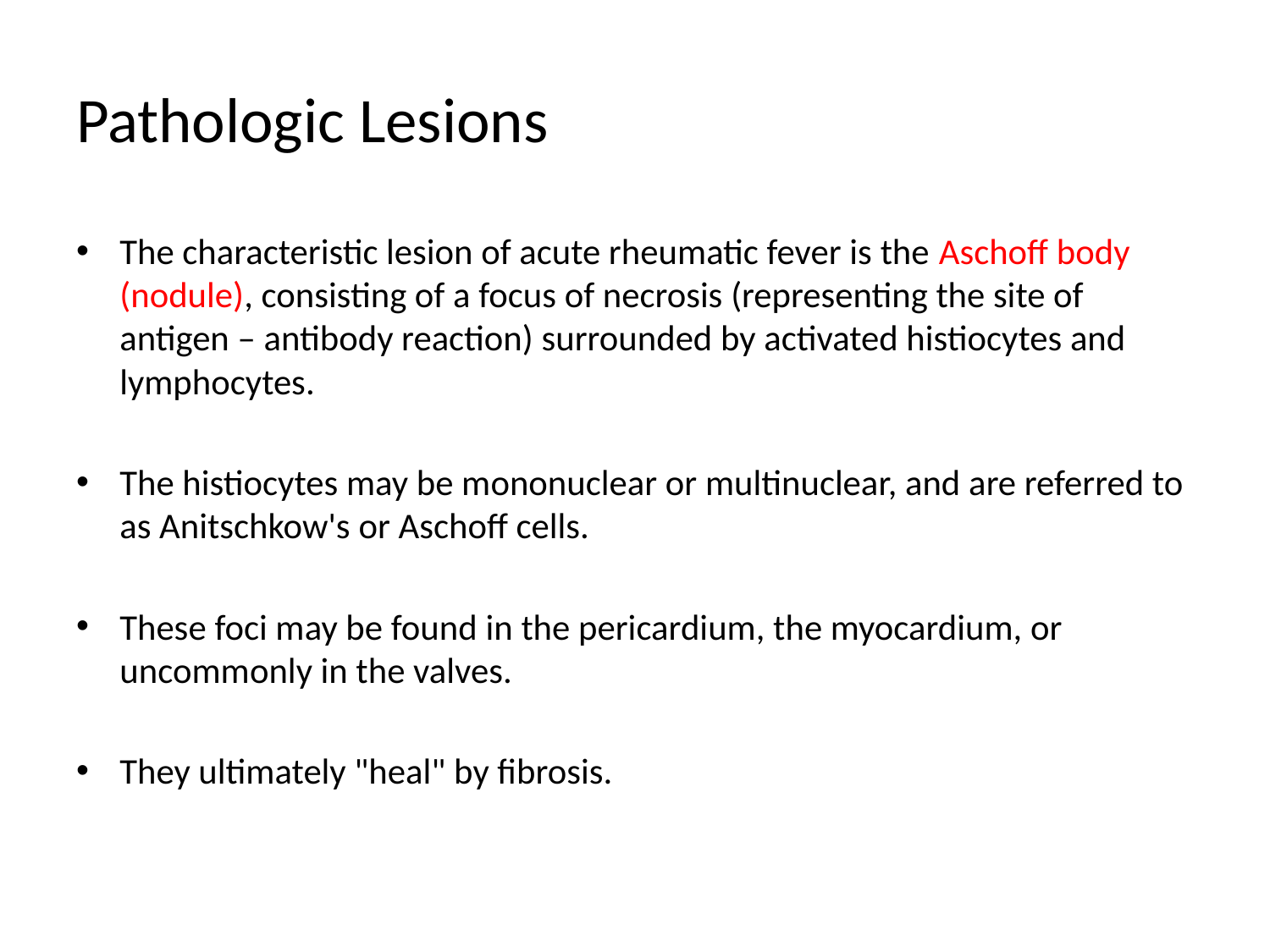

# Pathologic Lesions
The characteristic lesion of acute rheumatic fever is the Aschoff body (nodule), consisting of a focus of necrosis (representing the site of antigen – antibody reaction) surrounded by activated histiocytes and lymphocytes.

The histiocytes may be mononuclear or multinuclear, and are referred to as Anitschkow's or Aschoff cells.

These foci may be found in the pericardium, the myocardium, or uncommonly in the valves.

They ultimately "heal" by fibrosis.